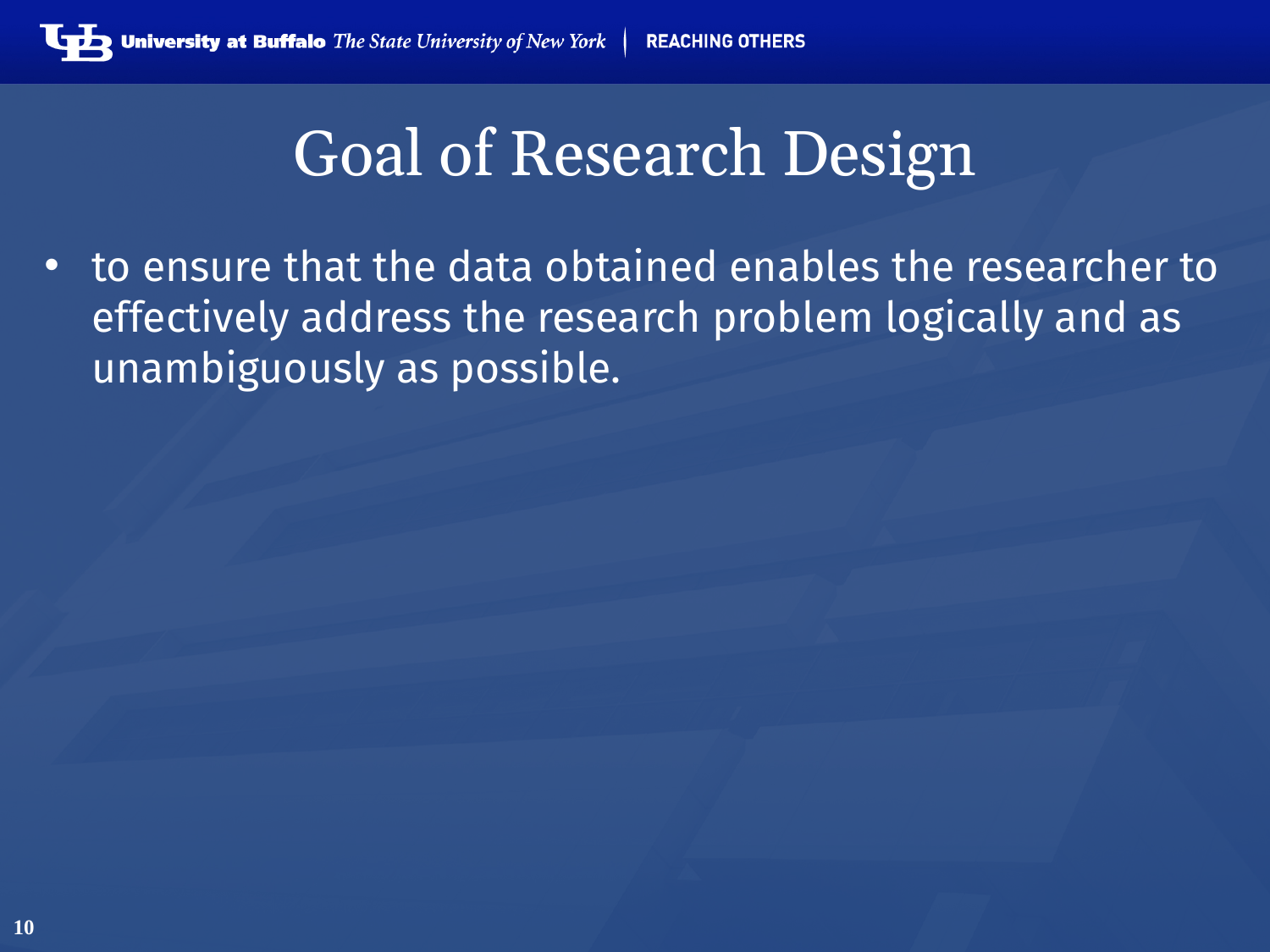

# Goal of Research Design
to ensure that the data obtained enables the researcher to effectively address the research problem logically and as unambiguously as possible.
10